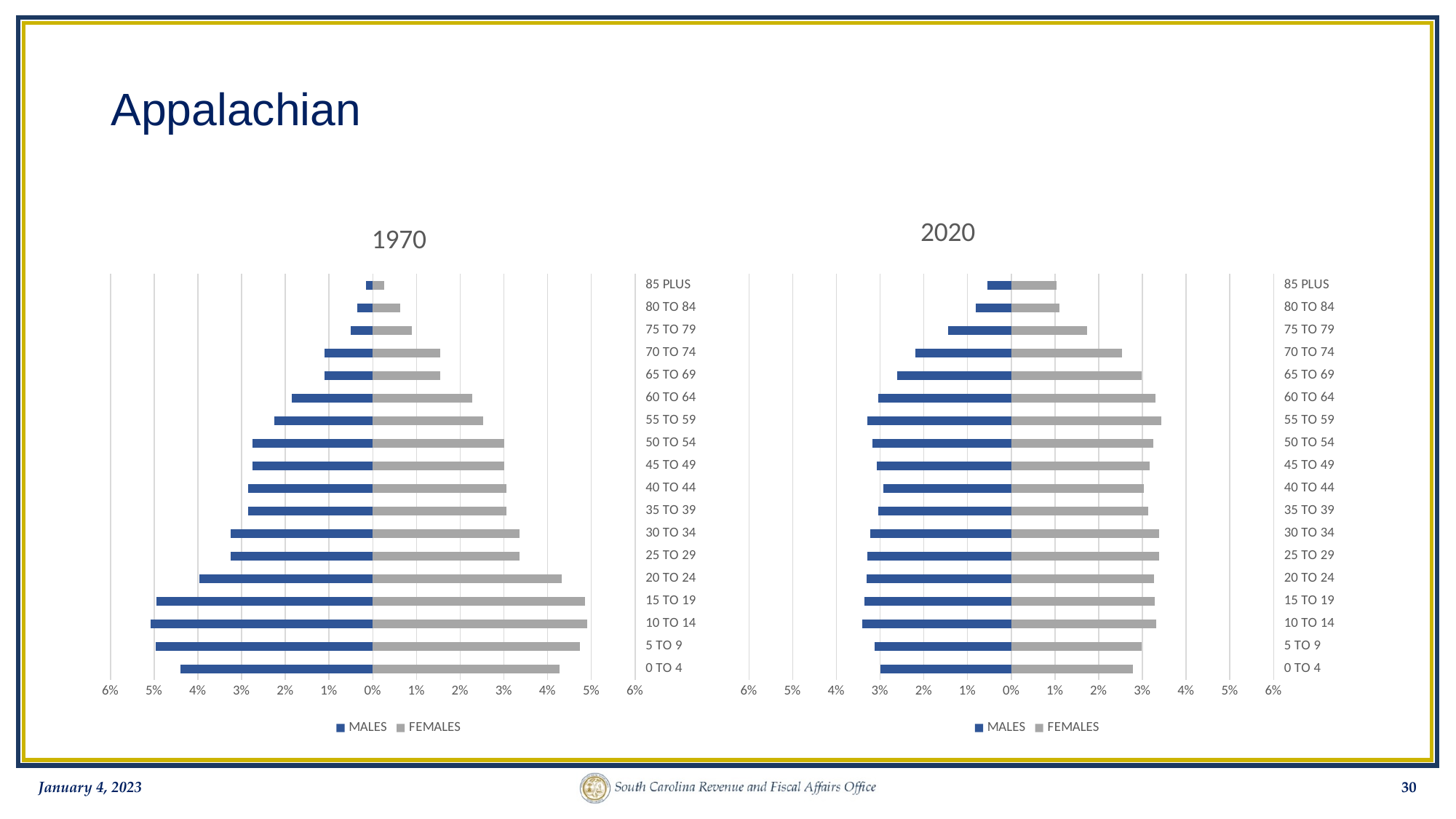

# Appalachian

### Chart: 1970

| Category |  |  |
|---|---|---|
|  | -0.0439289 | 0.0427037 |
|  | -0.0495886 | 0.0473516 |
|  | -0.0507925 | 0.0489699 |
|  | -0.0494149 | 0.0485676 |
|  | -0.0395722 | 0.0432371 |
|  | -0.0325661 | 0.0336488 |
|  | -0.0325661 | 0.0336488 |
|  | -0.0285255 | 0.0305957 |
|  | -0.0285255 | 0.0305957 |
|  | -0.0275571 | 0.0301622 |
|  | -0.0275571 | 0.0301622 |
|  | -0.0224818 | 0.0251913 |
|  | -0.0185456 | 0.0228354 |
|  | -0.0109552 | 0.0155116 |
|  | -0.0109552 | 0.0155116 |
|  | -0.00497547 | 0.00891166 |
|  | -0.00348283 | 0.00623816 |
|  | -0.00149264 | 0.0026735 |

### Chart: 2020

| Category |  |  |
|---|---|---|
|  | -0.0299368 | 0.027883 |
|  | -0.031243 | 0.0297793 |
|  | -0.0341093 | 0.0331845 |
|  | -0.033657 | 0.0328634 |
|  | -0.0330955 | 0.0325883 |
|  | -0.0329501 | 0.0338598 |
|  | -0.0322974 | 0.0337565 |
|  | -0.0303626 | 0.0313266 |
|  | -0.0292743 | 0.0303709 |
|  | -0.03075 | 0.0316243 |
|  | -0.0317434 | 0.0325491 |
|  | -0.03299 | 0.0343158 |
|  | -0.0304154 | 0.0329463 |
|  | -0.0261593 | 0.0298004 |
|  | -0.0220147 | 0.0252865 |
|  | -0.0144054 | 0.0173787 |
|  | -0.00807661 | 0.0110416 |
|  | -0.00553514 | 0.0104289 |
January 4, 2023
30